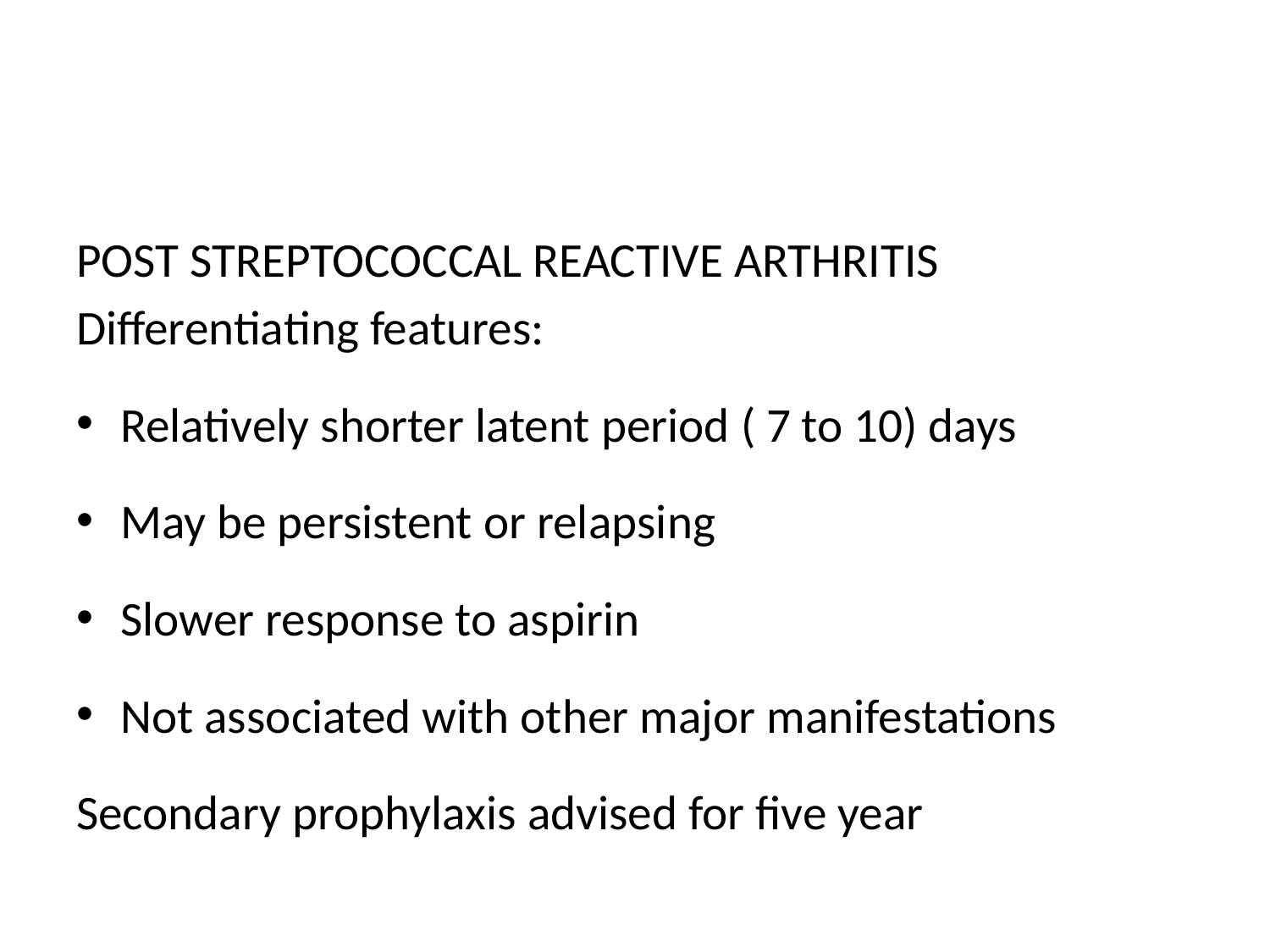

#
POST STREPTOCOCCAL REACTIVE ARTHRITIS
Differentiating features:
Relatively shorter latent period ( 7 to 10) days
May be persistent or relapsing
Slower response to aspirin
Not associated with other major manifestations
Secondary prophylaxis advised for five year